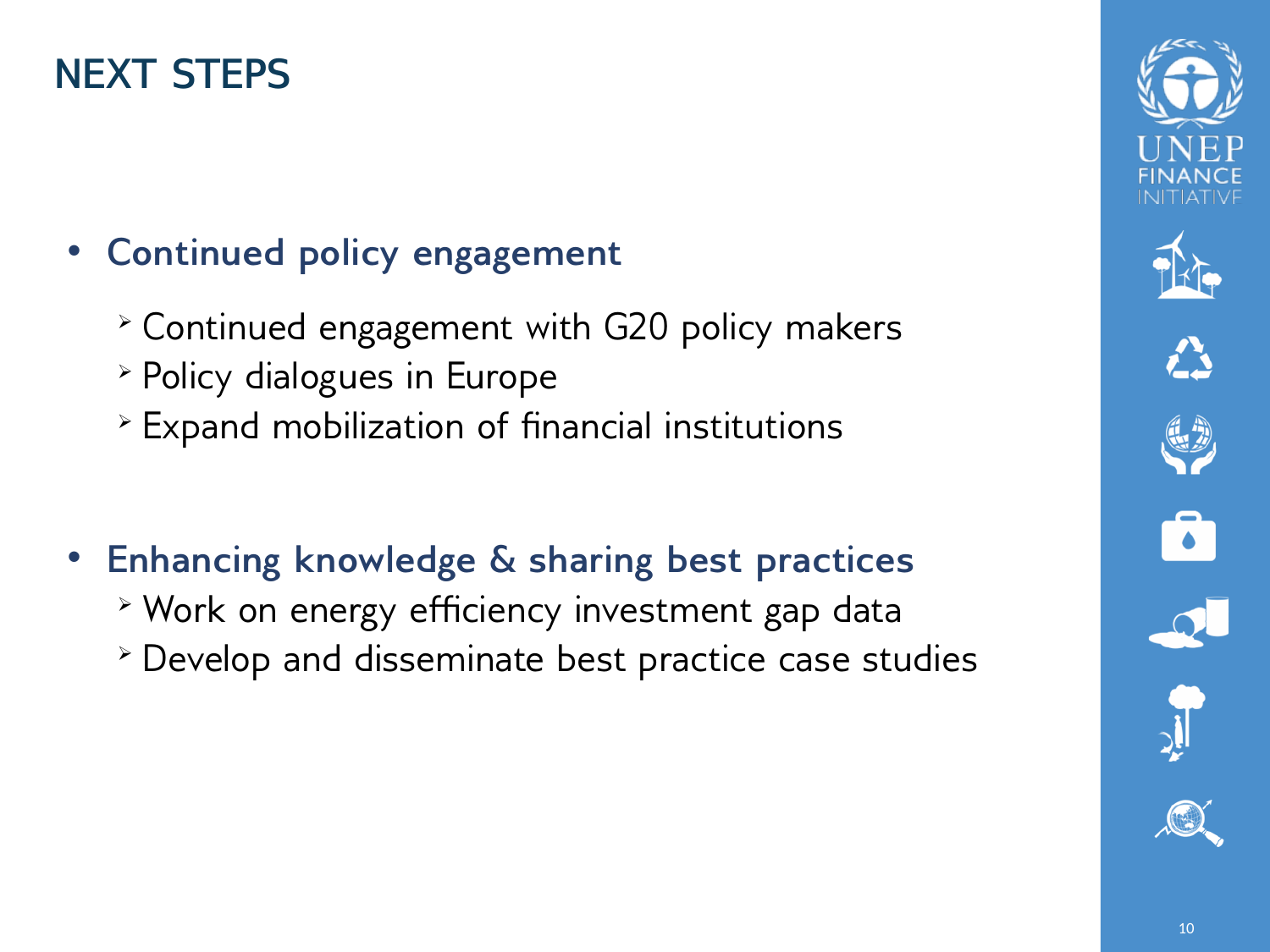

# NEXT steps
Continued policy engagement

Continued engagement with G20 policy makers
Policy dialogues in Europe
Expand mobilization of financial institutions

Enhancing knowledge & sharing best practices
Work on energy efficiency investment gap data
Develop and disseminate best practice case studies

10